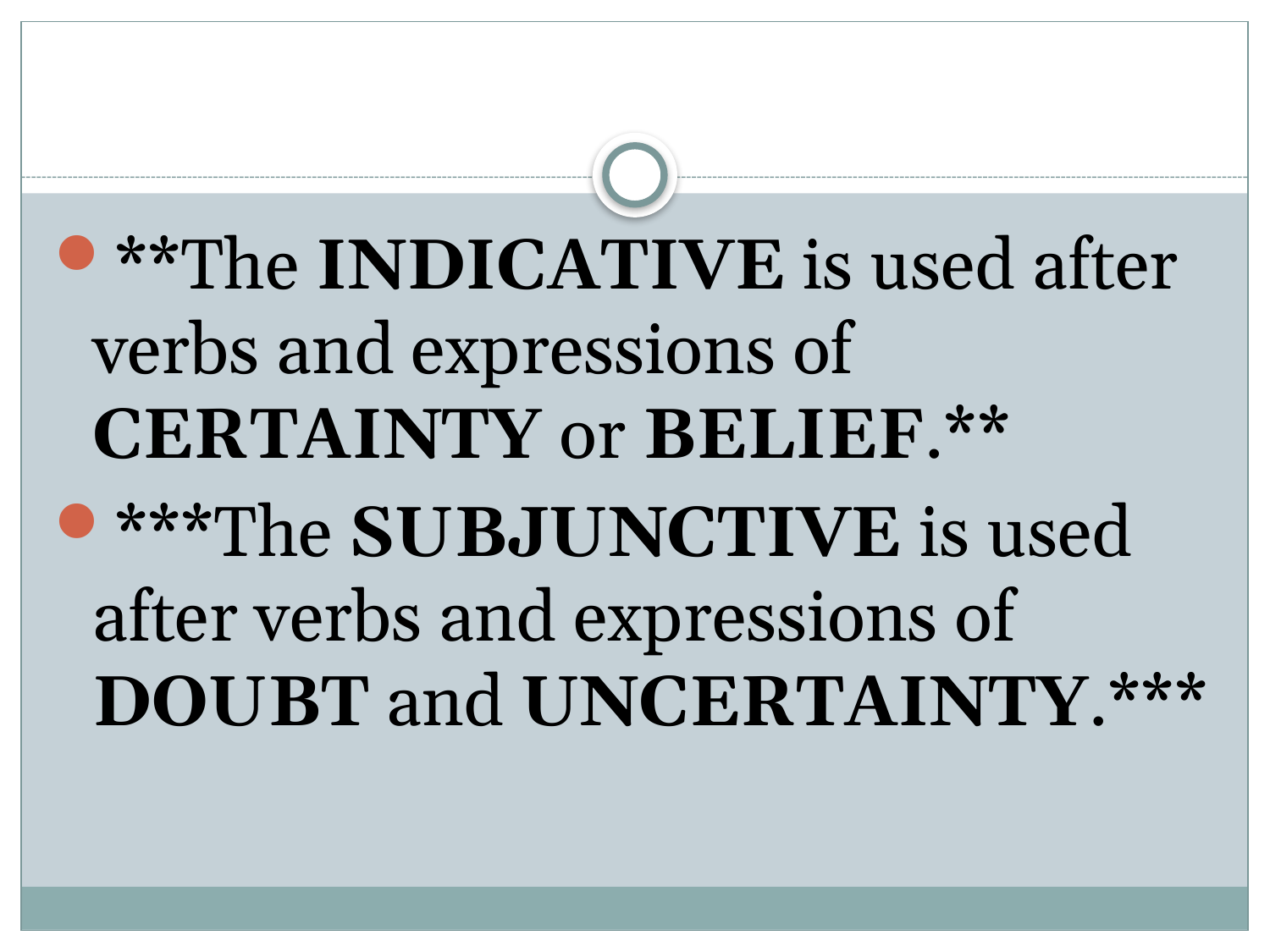

#
**The INDICATIVE is used after verbs and expressions of CERTAINTY or BELIEF.**
***The SUBJUNCTIVE is used after verbs and expressions of DOUBT and UNCERTAINTY.***